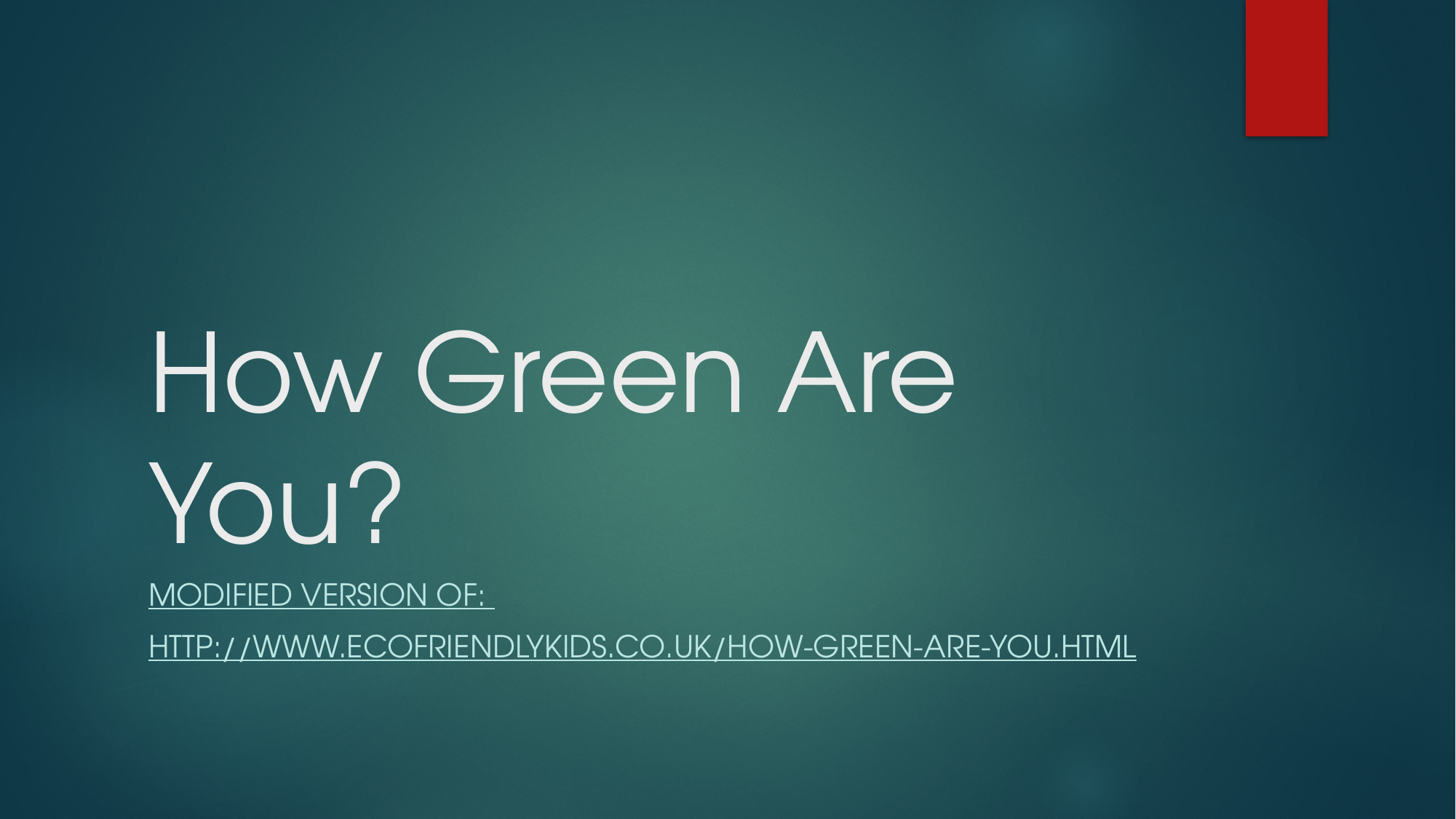

# How Green Are You?
Modified version of:
http://www.ecofriendlykids.co.uk/how-green-are-you.html